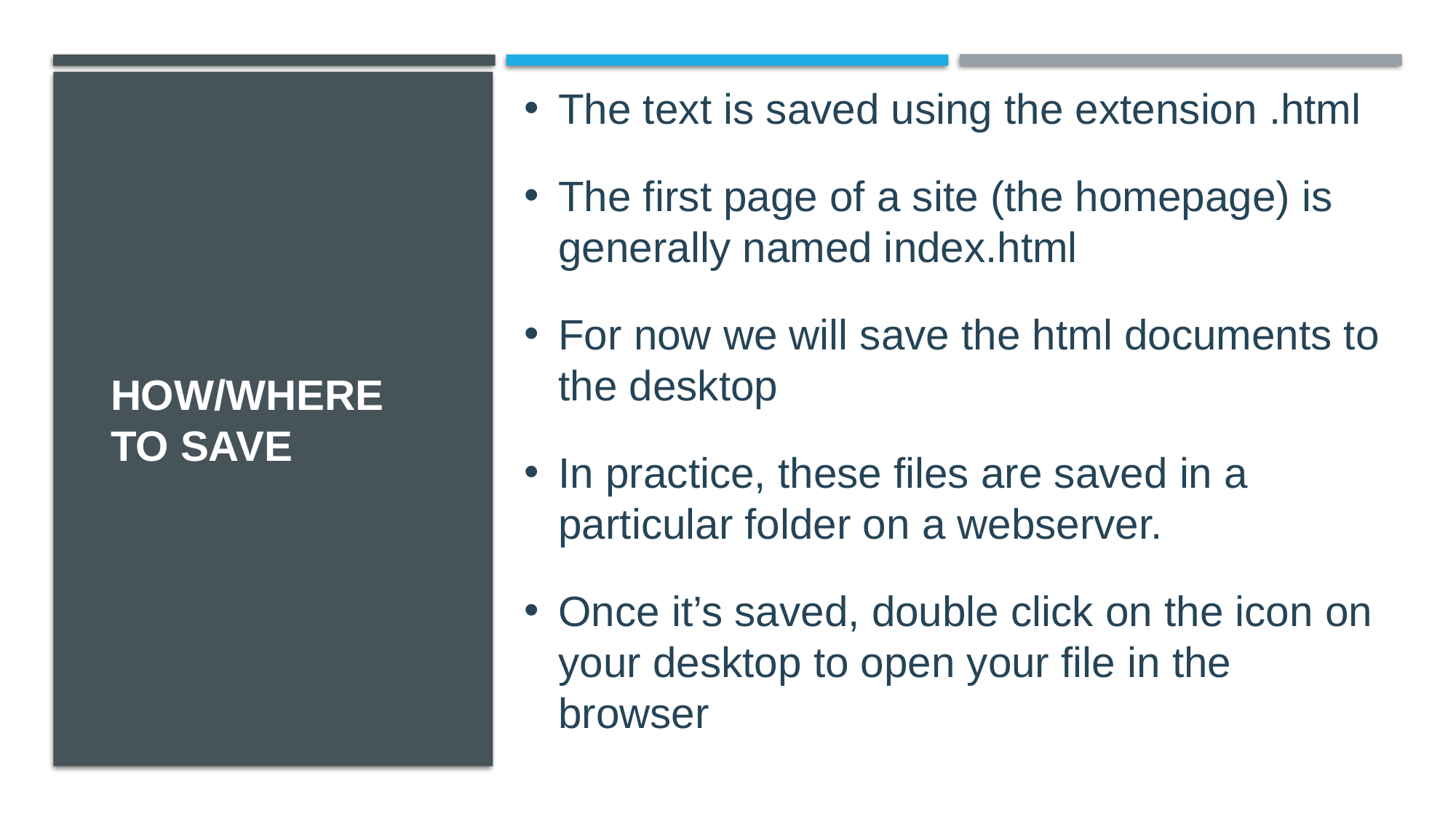

The text is saved using the extension .html
The first page of a site (the homepage) is generally named index.html
For now we will save the html documents to the desktop
In practice, these files are saved in a particular folder on a webserver.
Once it’s saved, double click on the icon on your desktop to open your file in the browser

# How/where to save